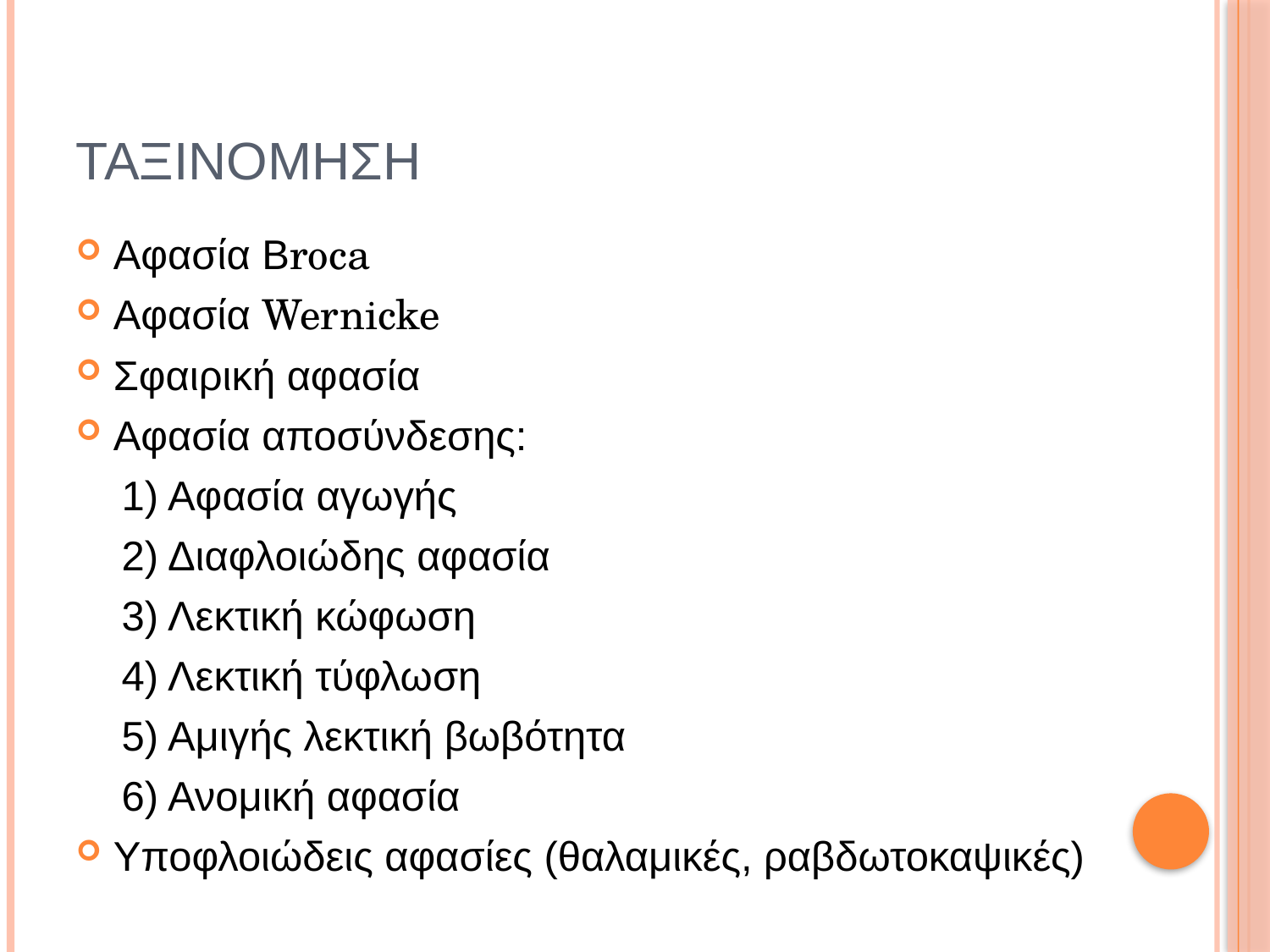

# Ταξινομηση
Αφασία Βroca
Αφασία Wernicke
Σφαιρική αφασία
Αφασία αποσύνδεσης:
    1) Αφασία αγωγής
    2) Διαφλοιώδης αφασία
    3) Λεκτική κώφωση
    4) Λεκτική τύφλωση
    5) Αμιγής λεκτική βωβότητα
    6) Ανομική αφασία
Υποφλοιώδεις αφασίες (θαλαμικές, ραβδωτοκαψικές)